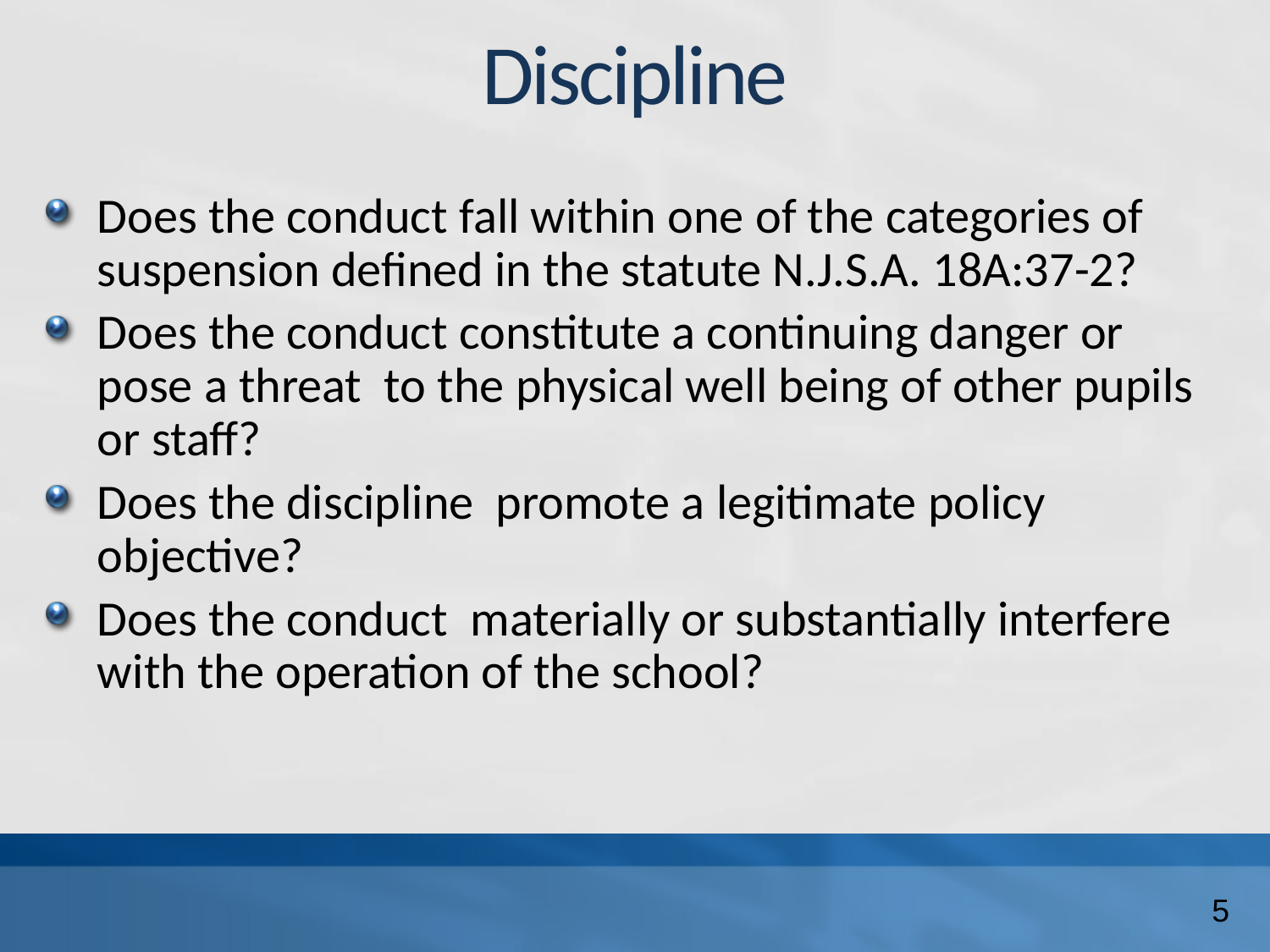

# Discipline
Does the conduct fall within one of the categories of suspension defined in the statute N.J.S.A. 18A:37-2?
Does the conduct constitute a continuing danger or pose a threat  to the physical well being of other pupils or staff?
Does the discipline  promote a legitimate policy objective?
Does the conduct  materially or substantially interfere with the operation of the school?

5